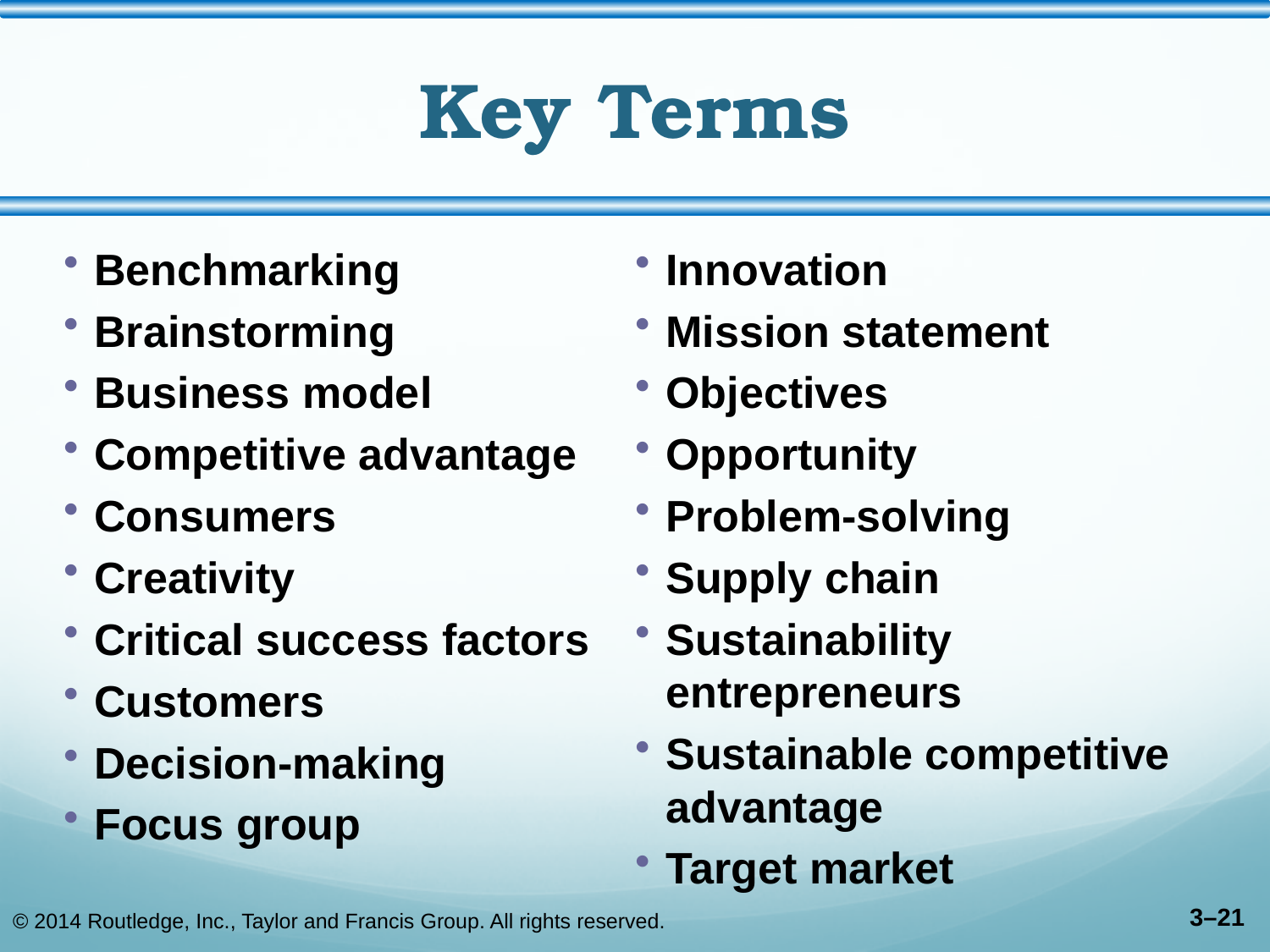

# Key Terms
Innovation
Mission statement
Objectives
Opportunity
Problem-solving
Supply chain
Sustainability entrepreneurs
Sustainable competitive advantage
Target market
Benchmarking
Brainstorming
Business model
Competitive advantage
Consumers
Creativity
Critical success factors
Customers
Decision-making
Focus group
© 2014 Routledge, Inc., Taylor and Francis Group. All rights reserved.
3–21